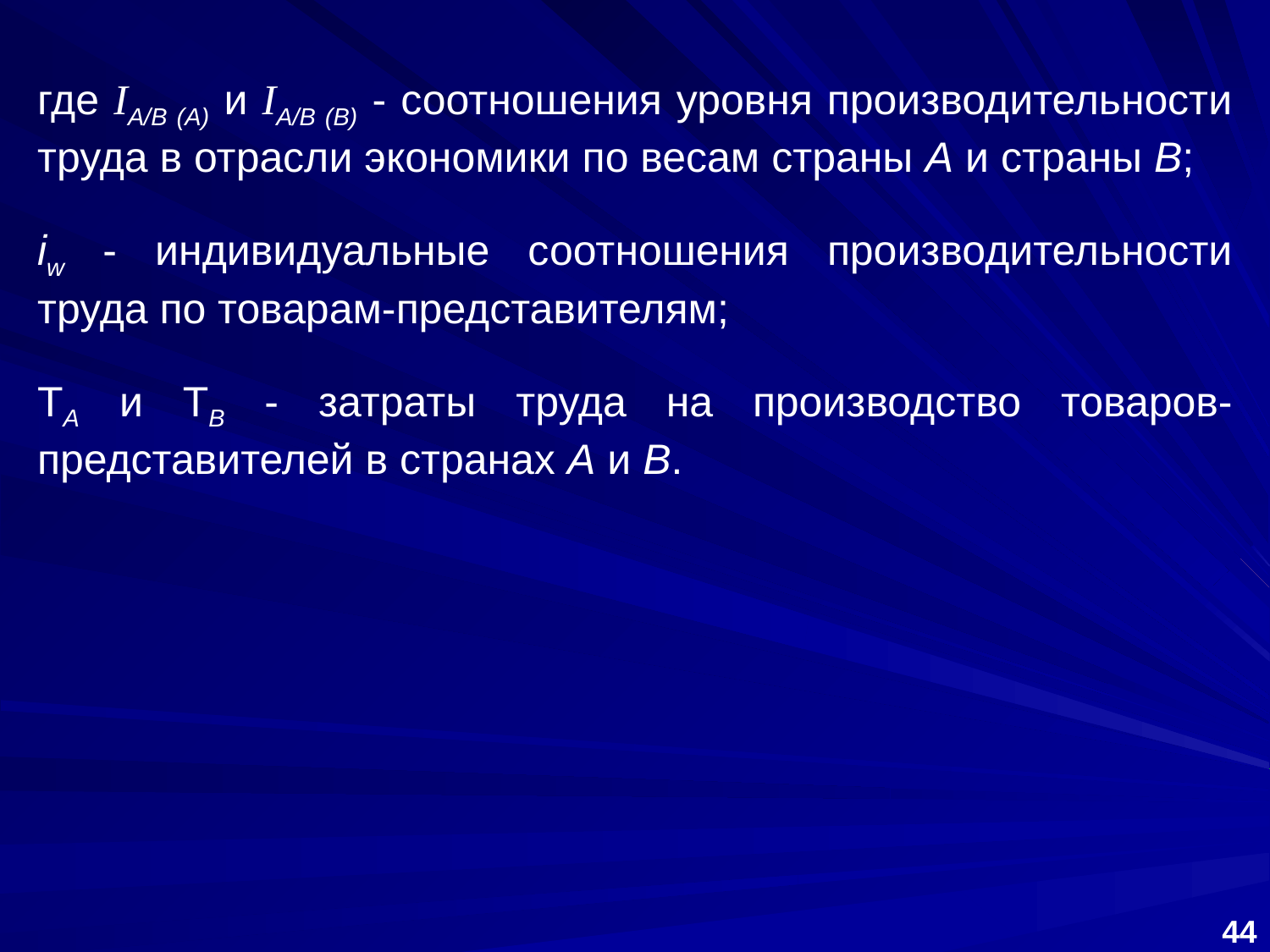

где IA/B (A) и IA/B (B) ‑ соотношения уровня производительности труда в отрасли экономики по весам страны А и страны В;
iw ‑ индивидуальные соотношения производительности труда по товарам-представителям;
ТA и ТB ‑ затраты труда на производство товаров-представителей в странах А и В.

44